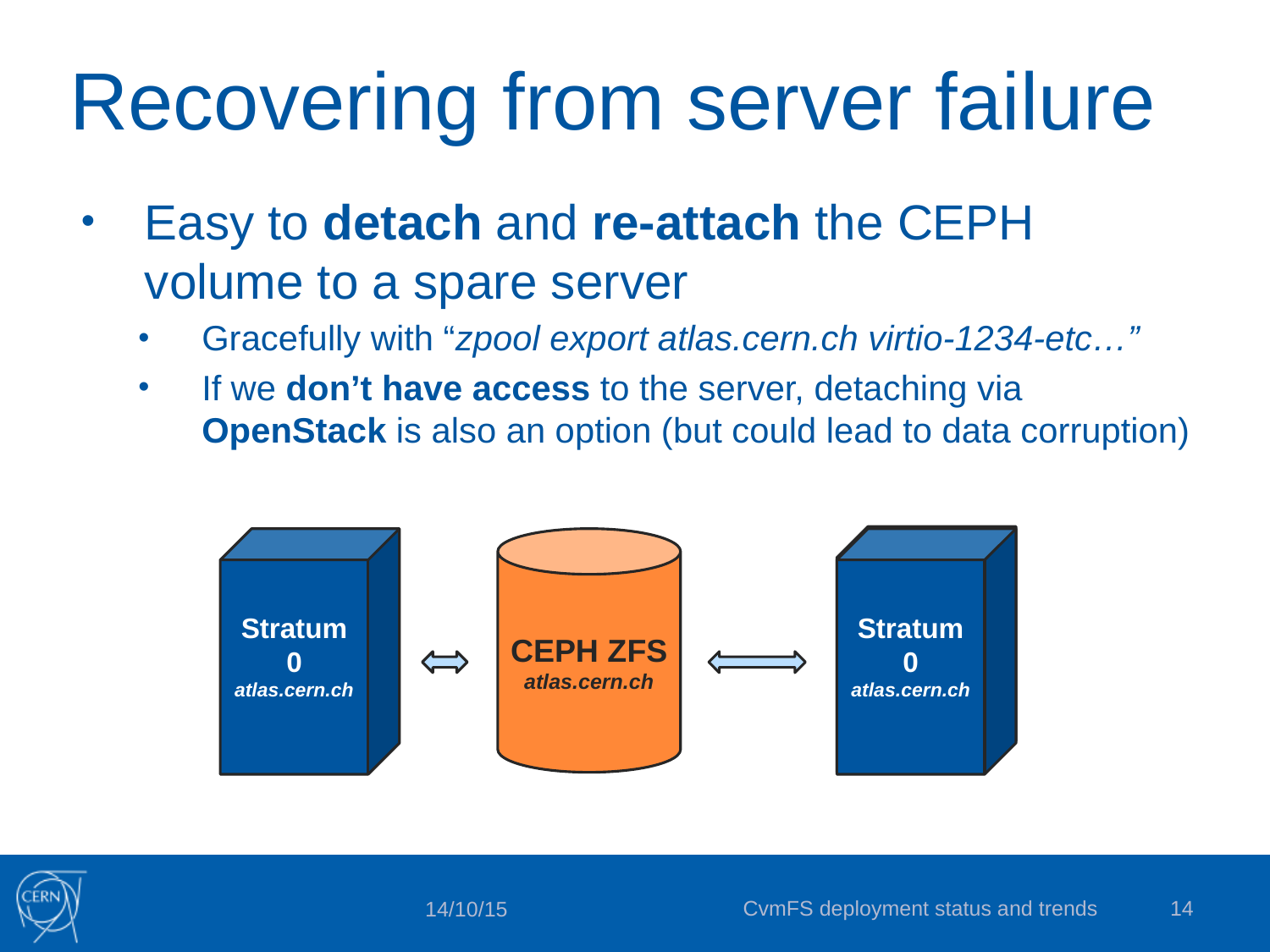

# Recovering from server failure
Easy to detach and re-attach the CEPH volume to a spare server
Gracefully with “zpool export atlas.cern.ch virtio-1234-etc…”
If we don’t have access to the server, detaching via OpenStack is also an option (but could lead to data corruption)

Stratum 0

Stratum 0
atlas.cern.ch

CEPH ZFS
atlas.cern.ch

Stratum 0
atlas.cern.ch

CvmFS deployment status and trends
14
14/10/15